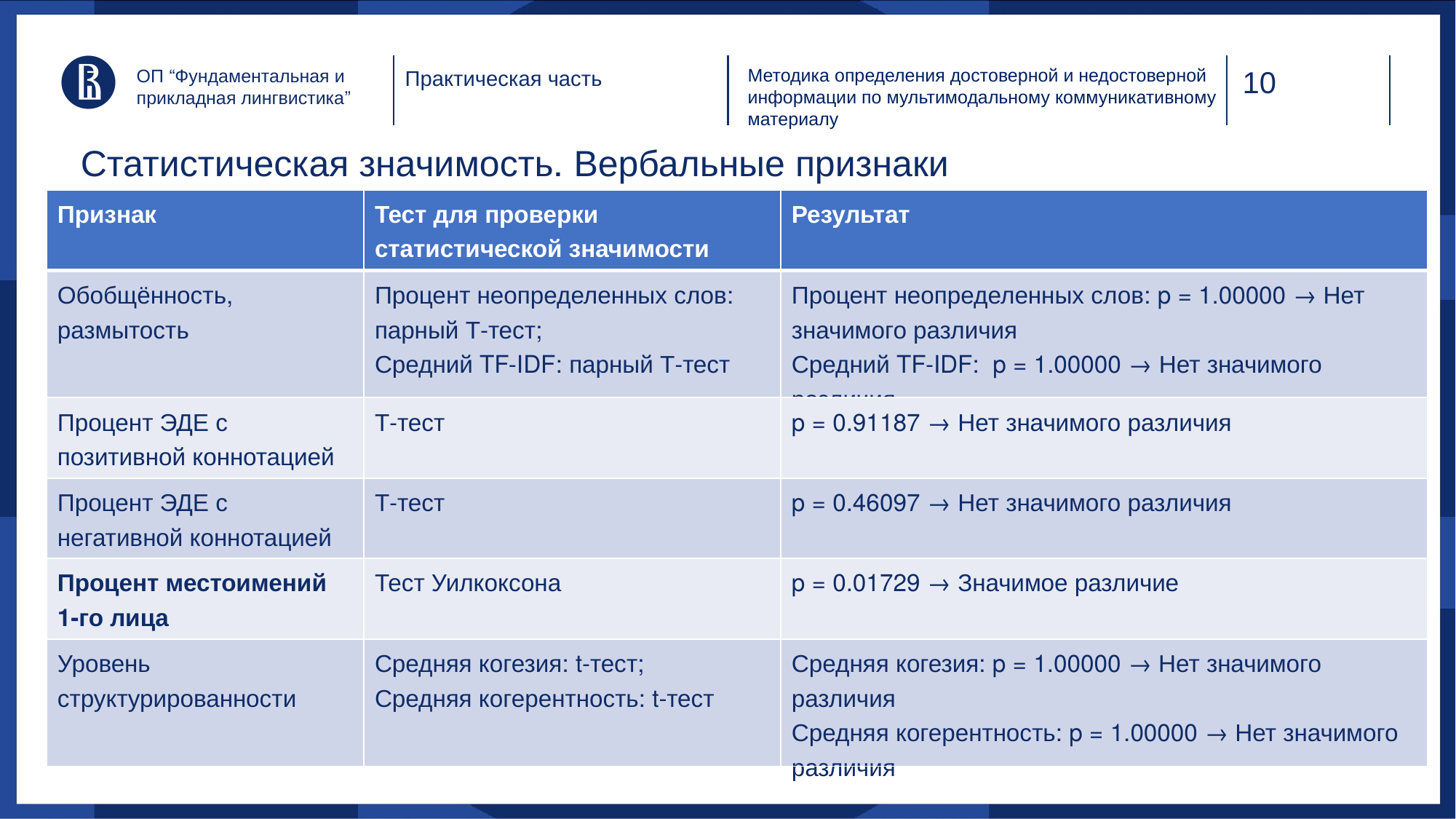

Методика определения достоверной и недостоверной информации по мультимодальному коммуникативному материалу
ОП “Фундаментальная и прикладная лингвистика”
Практическая часть
Статистическая значимость. Вербальные признаки
| Признак | Тест для проверки статистической значимости | Результат |
| --- | --- | --- |
| Обобщённость, размытость | Процент неопределенных слов: парный Т-тест; Средний TF-IDF: парный Т-тест | Процент неопределенных слов: p = 1.00000 → Нет значимого различия Средний TF-IDF: p = 1.00000 → Нет значимого различия |
| Процент ЭДЕ с позитивной коннотацией | Т-тест | p = 0.91187 → Нет значимого различия |
| Процент ЭДЕ с негативной коннотацией | Т-тест | p = 0.46097 → Нет значимого различия |
| Процент местоимений 1-го лица | Тест Уилкоксона | p = 0.01729 → Значимое различие |
| Уровень структурированности | Средняя когезия: t-тест; Средняя когерентность: t-тест | Средняя когезия: p = 1.00000 → Нет значимого различия Средняя когерентность: p = 1.00000 → Нет значимого различия |